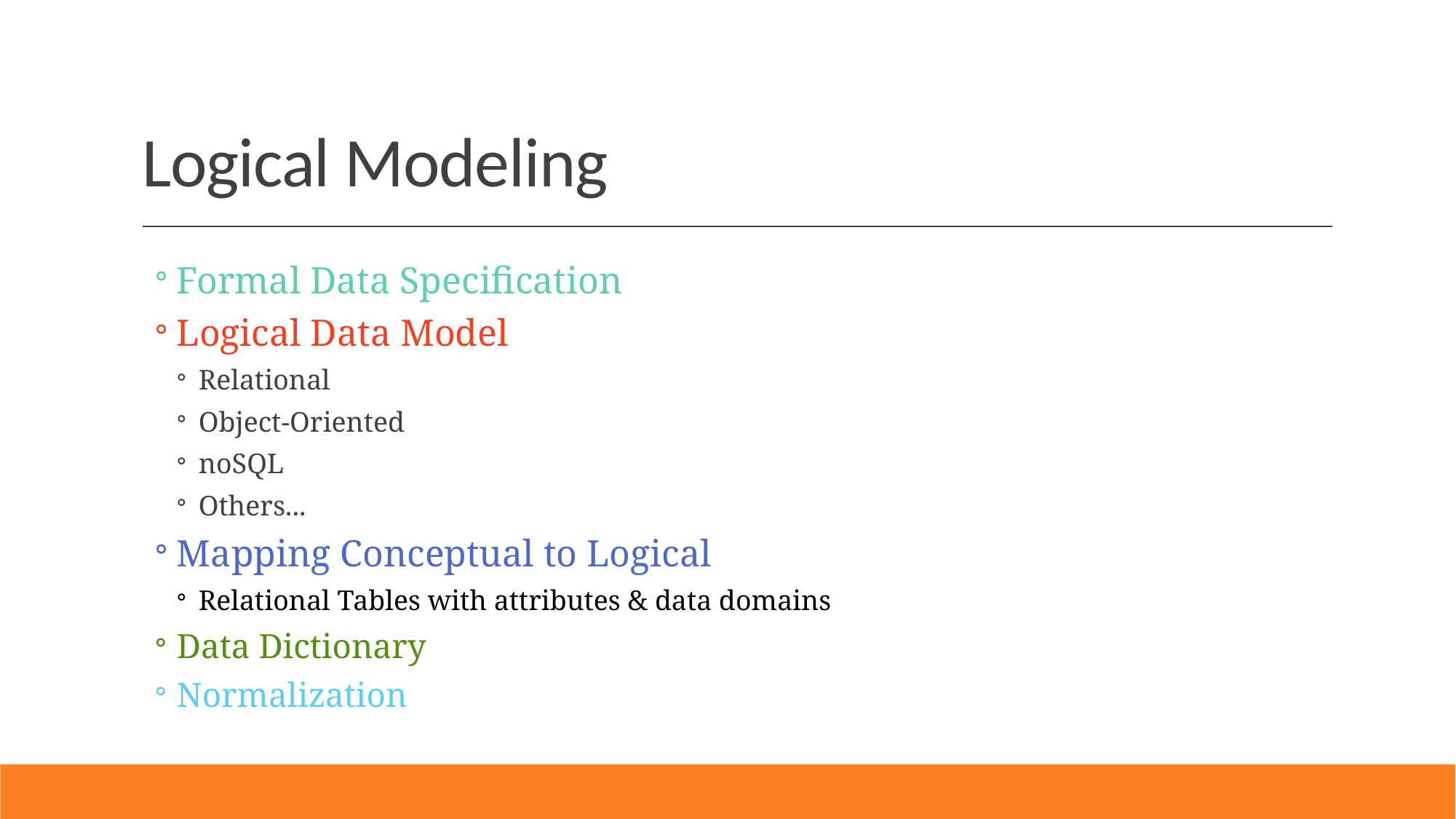

# Logical Modeling
Formal Data Specification
Logical Data Model
Relational
Object-Oriented
noSQL
Others...
Mapping Conceptual to Logical
Relational Tables with attributes & data domains
Data Dictionary
Normalization